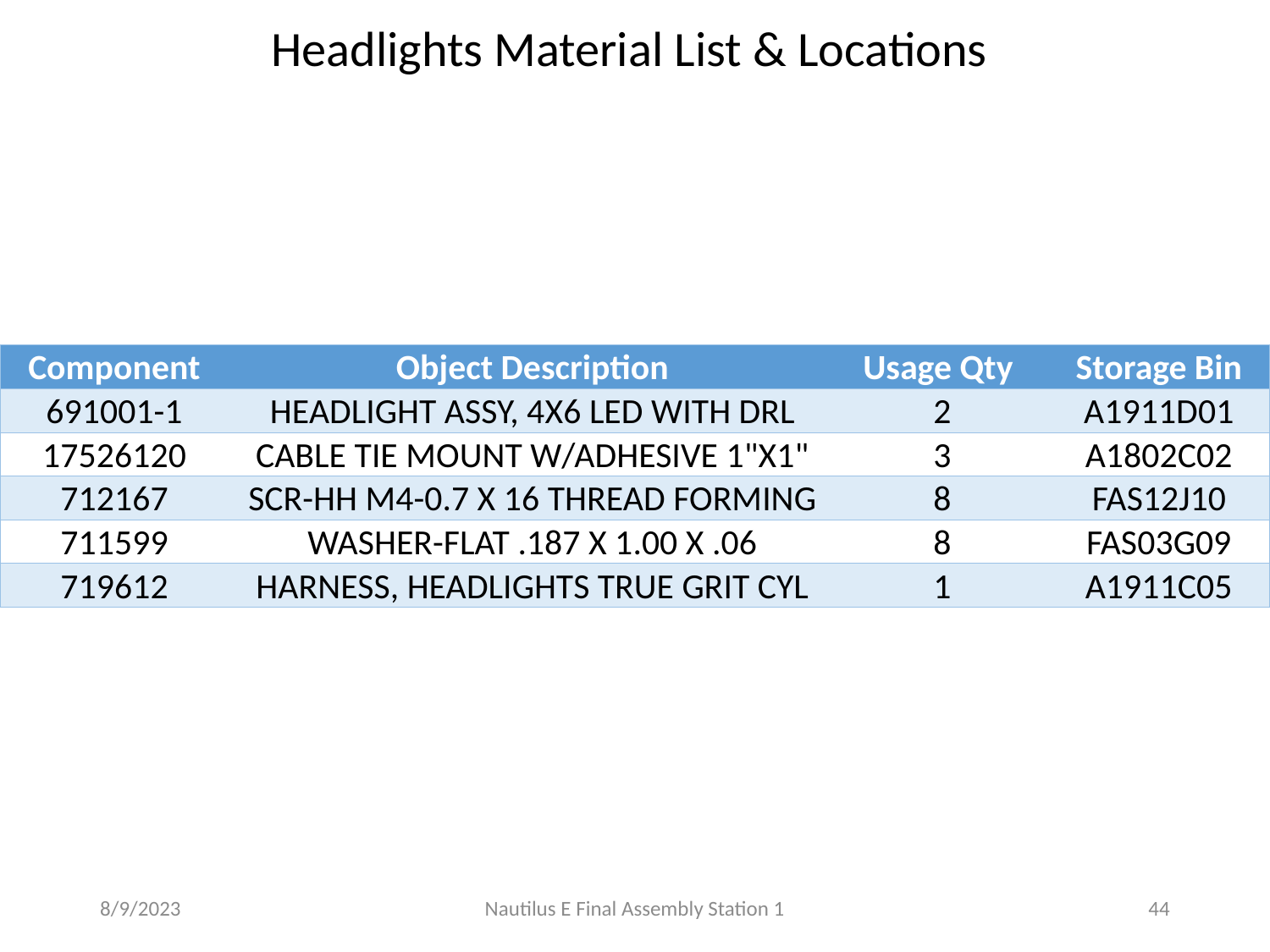

Headlights Material List & Locations
| Component | Object Description | Usage Qty | Storage Bin |
| --- | --- | --- | --- |
| 691001-1 | HEADLIGHT ASSY, 4X6 LED WITH DRL | 2 | A1911D01 |
| 17526120 | CABLE TIE MOUNT W/ADHESIVE 1"X1" | 3 | A1802C02 |
| 712167 | SCR-HH M4-0.7 X 16 THREAD FORMING | 8 | FAS12J10 |
| 711599 | WASHER-FLAT .187 X 1.00 X .06 | 8 | FAS03G09 |
| 719612 | HARNESS, HEADLIGHTS TRUE GRIT CYL | 1 | A1911C05 |
8/9/2023
Nautilus E Final Assembly Station 1
44